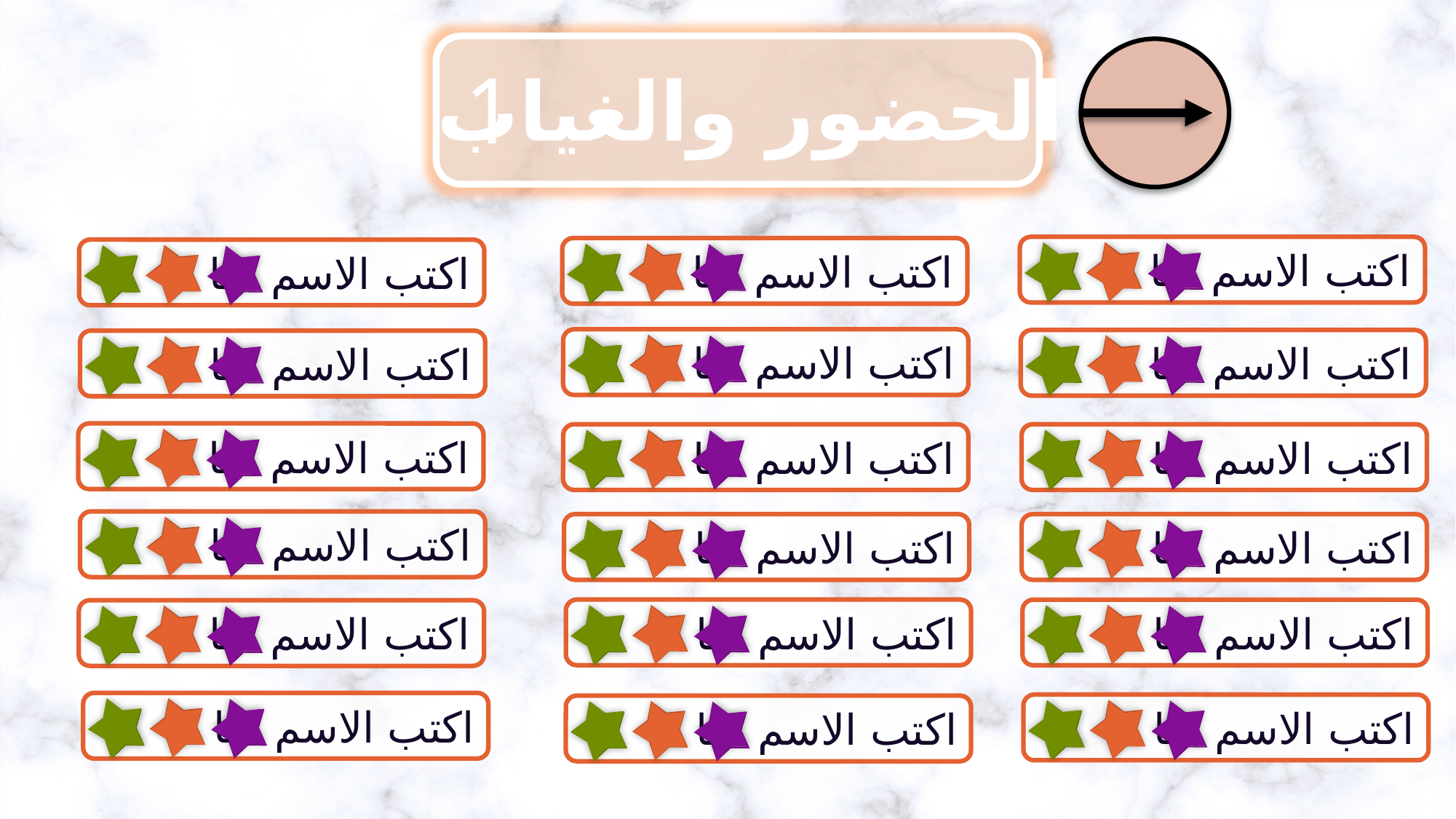

1
الحضور والغياب
اكتب الاسم هنا
اكتب الاسم هنا
اكتب الاسم هنا

اكتب الاسم هنا
اكتب الاسم هنا
اكتب الاسم هنا

اكتب الاسم هنا
اكتب الاسم هنا
اكتب الاسم هنا

اكتب الاسم هنا
اكتب الاسم هنا
اكتب الاسم هنا

اكتب الاسم هنا
اكتب الاسم هنا
اكتب الاسم هنا

اكتب الاسم هنا
اكتب الاسم هنا
اكتب الاسم هنا